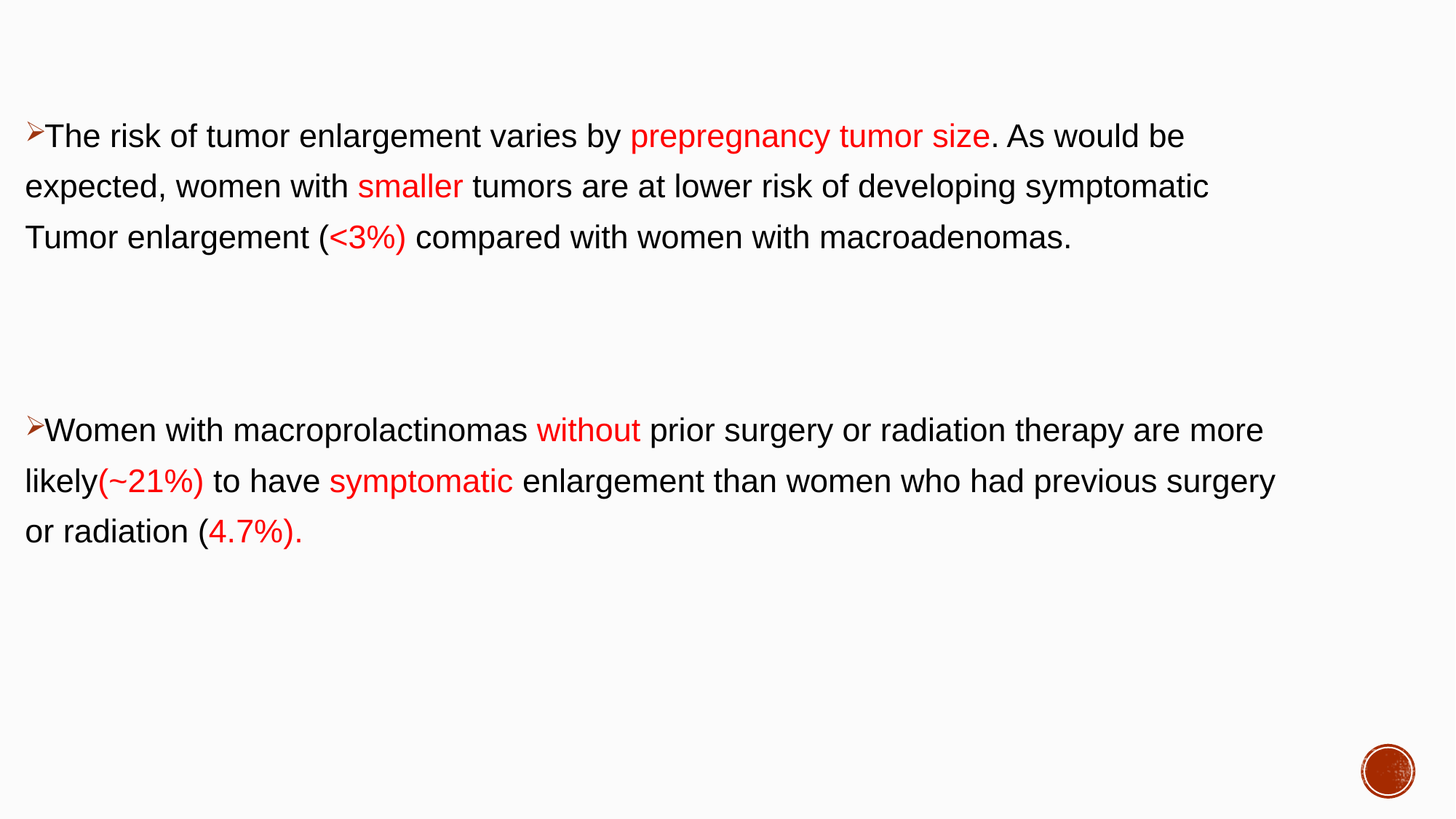

#

The risk of tumor enlargement varies by prepregnancy tumor size. As would be
expected, women with smaller tumors are at lower risk of developing symptomatic
Tumor enlargement (<3%) compared with women with macroadenomas.

Women with macroprolactinomas without prior surgery or radiation therapy are more
likely(~21%) to have symptomatic enlargement than women who had previous surgery
or radiation (4.7%).